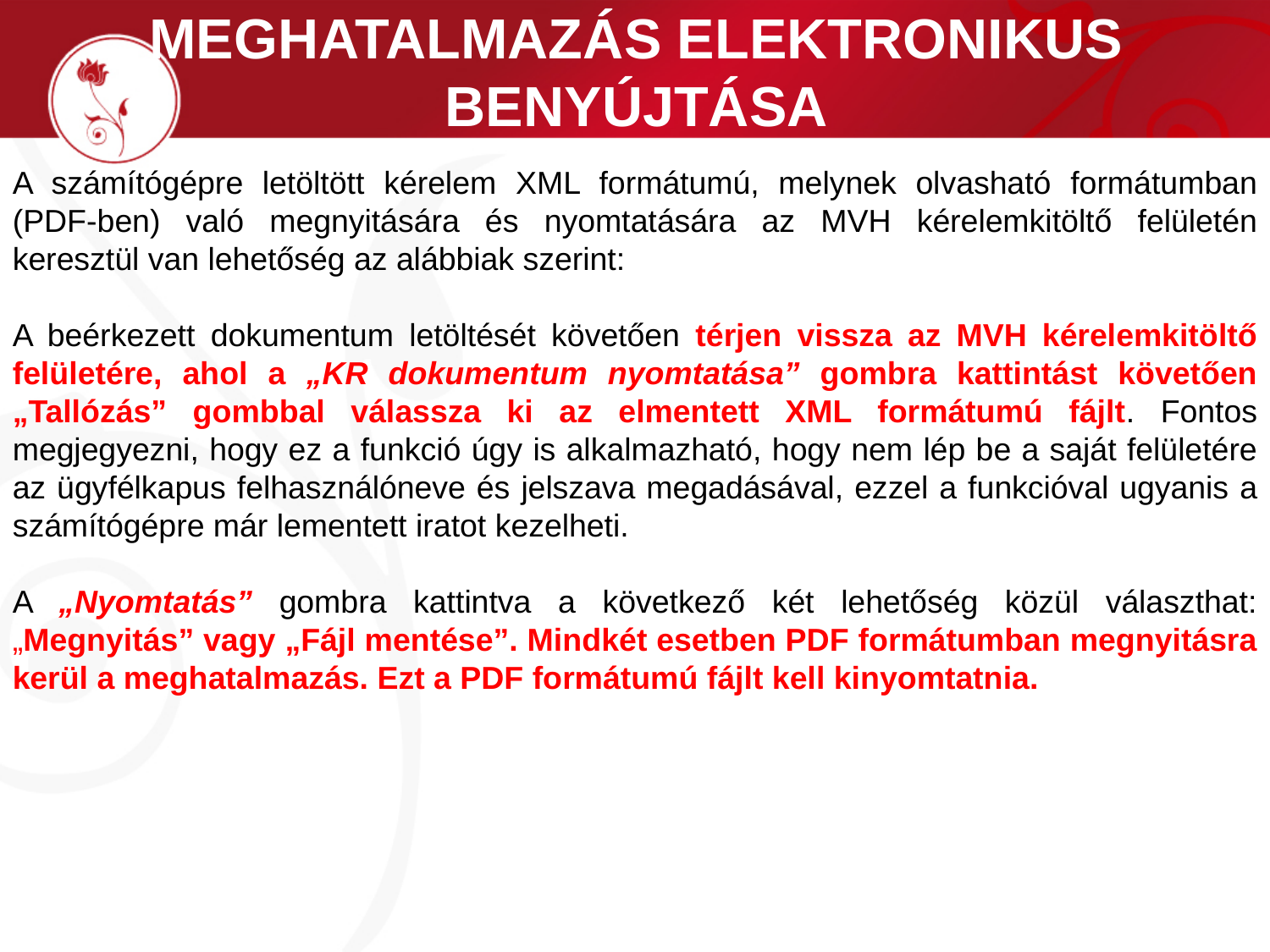

# MEGHATALMAZÁS ELEKTRONIKUS BENYÚJTÁSA
A számítógépre letöltött kérelem XML formátumú, melynek olvasható formátumban (PDF-ben) való megnyitására és nyomtatására az MVH kérelemkitöltő felületén keresztül van lehetőség az alábbiak szerint:

A beérkezett dokumentum letöltését követően térjen vissza az MVH kérelemkitöltő felületére, ahol a „KR dokumentum nyomtatása” gombra kattintást követően „Tallózás” gombbal válassza ki az elmentett XML formátumú fájlt. Fontos megjegyezni, hogy ez a funkció úgy is alkalmazható, hogy nem lép be a saját felületére az ügyfélkapus felhasználóneve és jelszava megadásával, ezzel a funkcióval ugyanis a számítógépre már lementett iratot kezelheti.

A „Nyomtatás” gombra kattintva a következő két lehetőség közül választhat: „Megnyitás” vagy „Fájl mentése”. Mindkét esetben PDF formátumban megnyitásra kerül a meghatalmazás. Ezt a PDF formátumú fájlt kell kinyomtatnia.